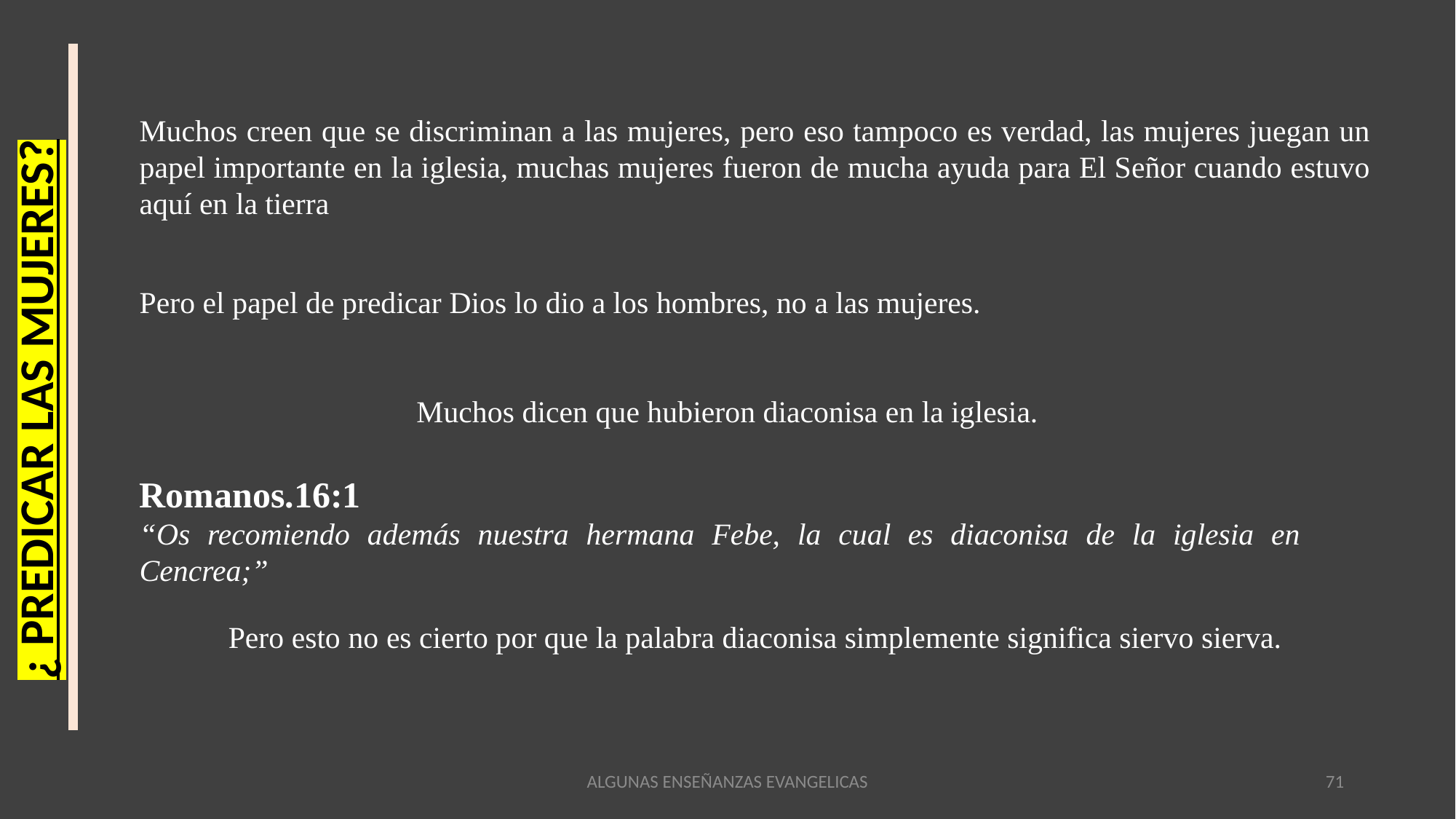

Muchos creen que se discriminan a las mujeres, pero eso tampoco es verdad, las mujeres juegan un papel importante en la iglesia, muchas mujeres fueron de mucha ayuda para El Señor cuando estuvo aquí en la tierra
Pero el papel de predicar Dios lo dio a los hombres, no a las mujeres.
¿ PREDICAR LAS MUJERES?
Muchos dicen que hubieron diaconisa en la iglesia.
Romanos.16:1
“Os recomiendo además nuestra hermana Febe, la cual es diaconisa de la iglesia en Cencrea;”
Pero esto no es cierto por que la palabra diaconisa simplemente significa siervo sierva.
ALGUNAS ENSEÑANZAS EVANGELICAS
71